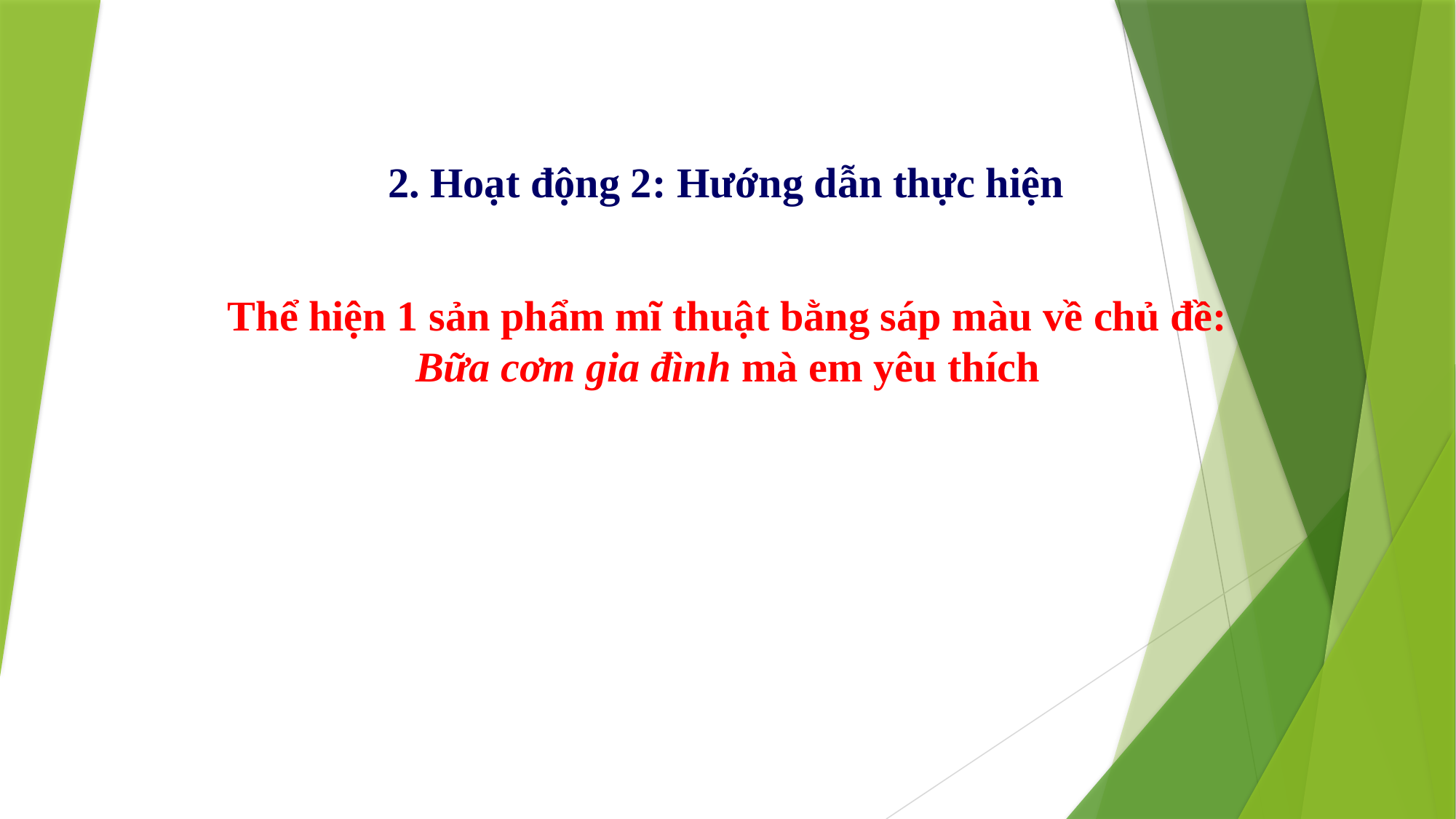

2. Hoạt động 2: Hướng dẫn thực hiện
Thể hiện 1 sản phẩm mĩ thuật bằng sáp màu về chủ đề: Bữa cơm gia đình mà em yêu thích